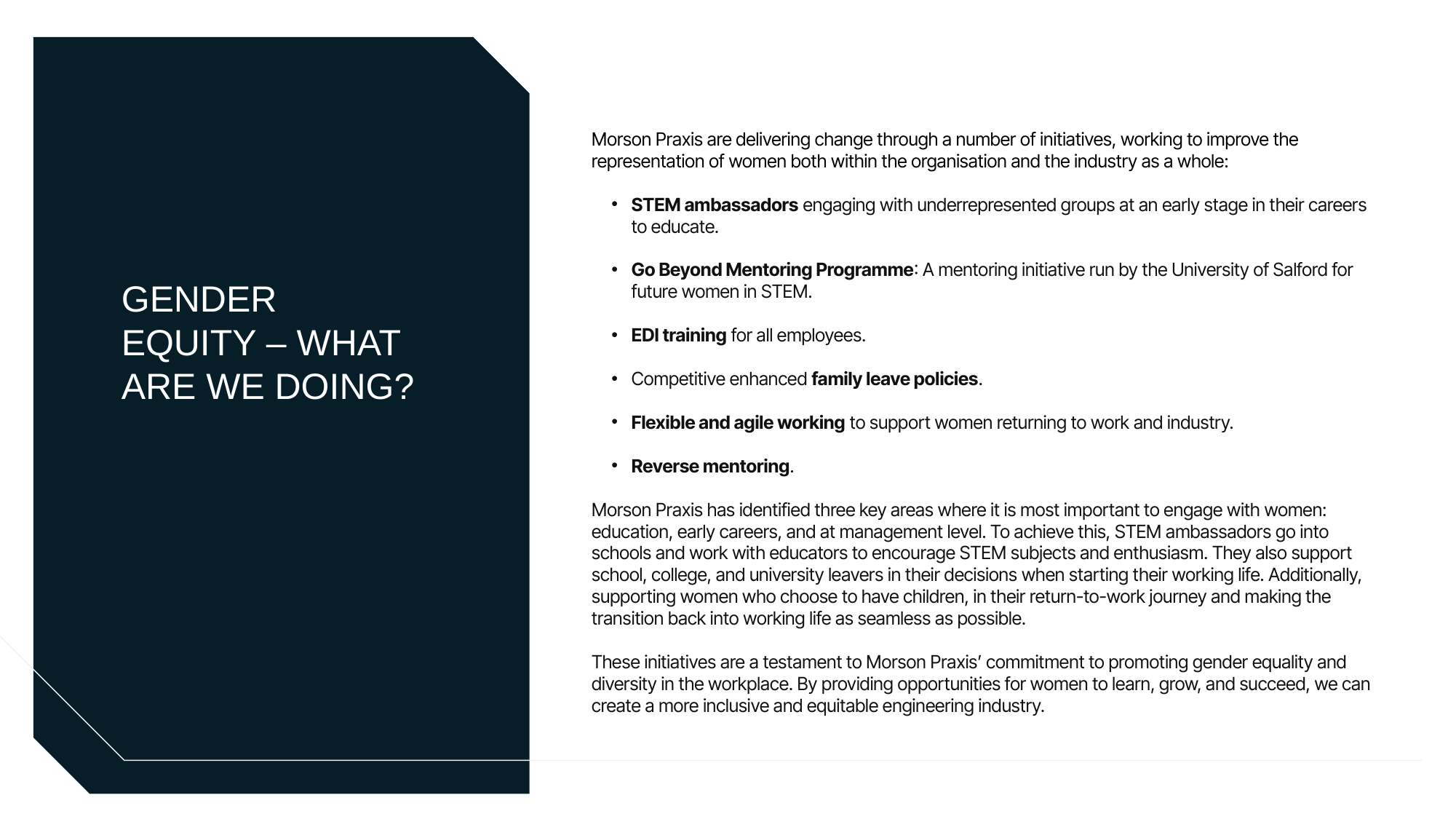

Morson Praxis are delivering change through a number of initiatives, working to improve the representation of women both within the organisation and the industry as a whole:

STEM ambassadors engaging with underrepresented groups at an early stage in their careers to educate.

Go Beyond Mentoring Programme: A mentoring initiative run by the University of Salford for future women in STEM.

EDI training for all employees.

Competitive enhanced family leave policies.

Flexible and agile working to support women returning to work and industry.

Reverse mentoring.

Morson Praxis has identified three key areas where it is most important to engage with women: education, early careers, and at management level. To achieve this, STEM ambassadors go into schools and work with educators to encourage STEM subjects and enthusiasm. They also support school, college, and university leavers in their decisions when starting their working life. Additionally, supporting women who choose to have children, in their return-to-work journey and making the transition back into working life as seamless as possible.

These initiatives are a testament to Morson Praxis’ commitment to promoting gender equality and diversity in the workplace. By providing opportunities for women to learn, grow, and succeed, we can create a more inclusive and equitable engineering industry.
GENDER EQUITY – WHAT ARE WE DOING?